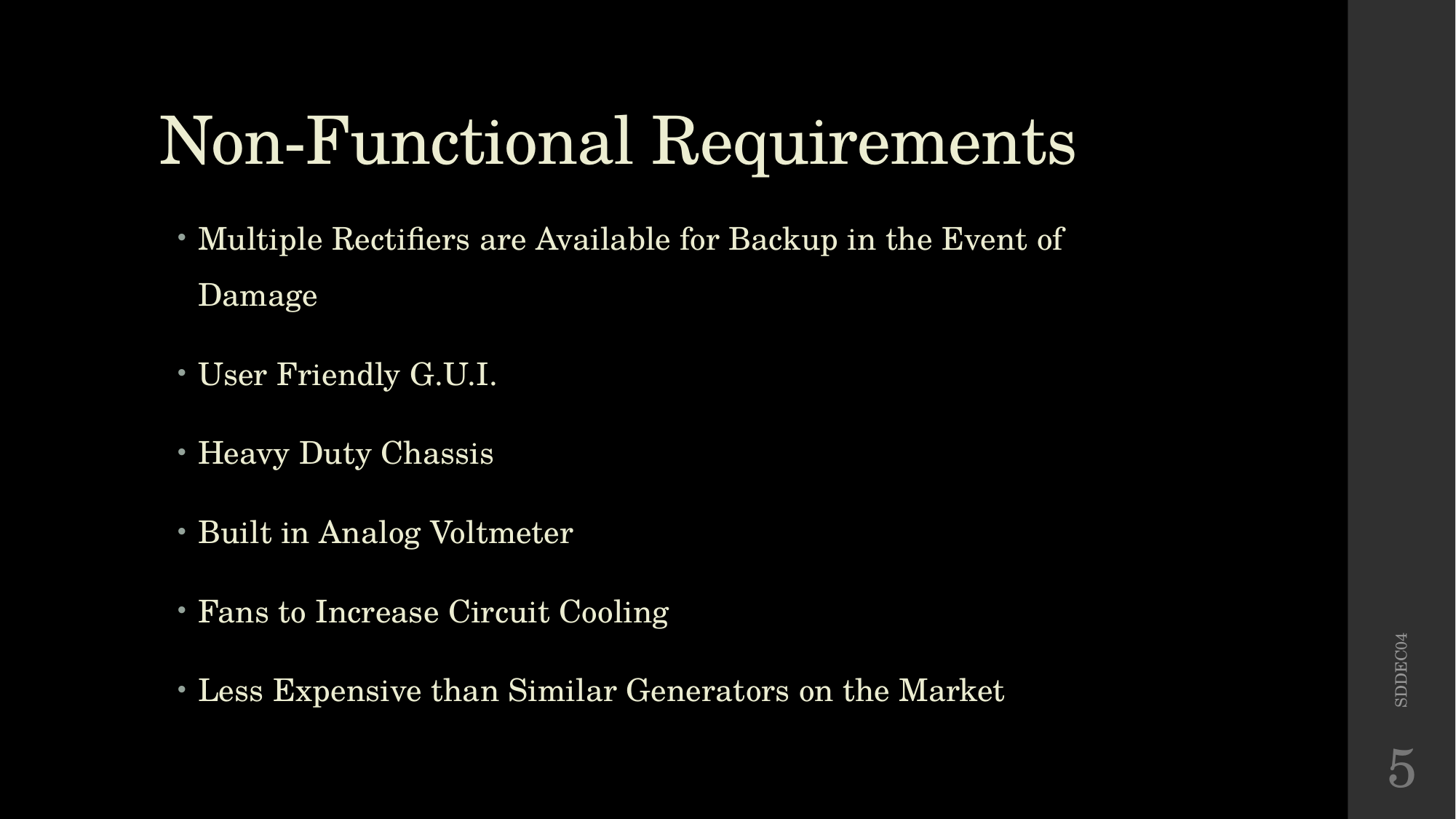

# Non-Functional Requirements
Multiple Rectifiers are Available for Backup in the Event of Damage
User Friendly G.U.I.
Heavy Duty Chassis
Built in Analog Voltmeter
Fans to Increase Circuit Cooling
Less Expensive than Similar Generators on the Market
SDDEC04
5